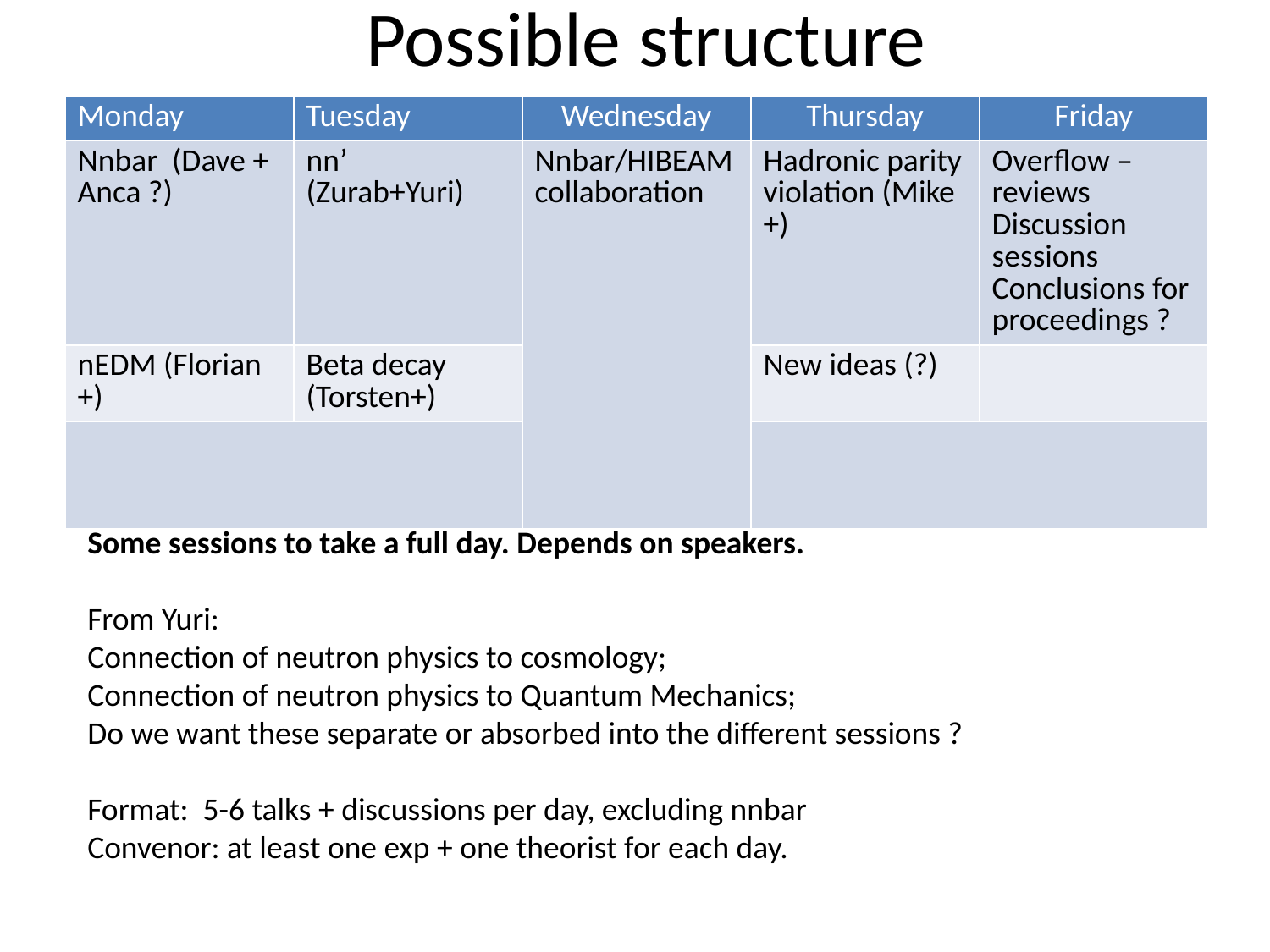

# Possible structure
| Monday | Tuesday | Wednesday | Thursday | Friday |
| --- | --- | --- | --- | --- |
| Nnbar (Dave + Anca ?) | nn’ (Zurab+Yuri) | Nnbar/HIBEAM collaboration | Hadronic parity violation (Mike +) | Overflow – reviews Discussion sessions Conclusions for proceedings ? |
| nEDM (Florian +) | Beta decay (Torsten+) |  | New ideas (?) |  |
|  |  |  |  |  |
Some sessions to take a full day. Depends on speakers.

From Yuri:
Connection of neutron physics to cosmology;
Connection of neutron physics to Quantum Mechanics;
Do we want these separate or absorbed into the different sessions ?

Format:  5-6 talks + discussions per day, excluding nnbar
Convenor: at least one exp + one theorist for each day.